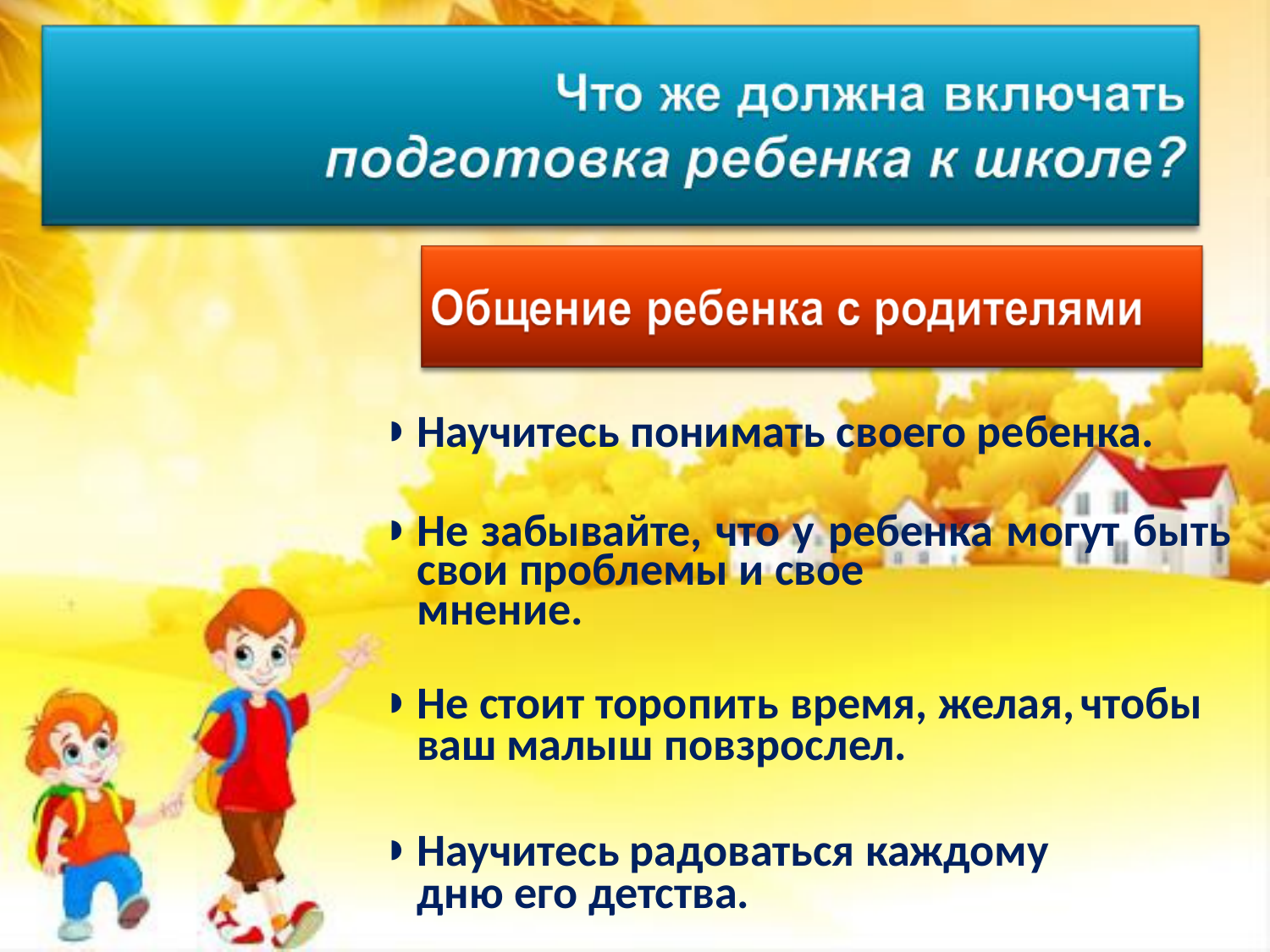

Научитесь понимать своего ребенка.

Не забывайте, что у ребенка могут быть свои проблемы и свое
мнение.

Не стоит торопить время, желая,  чтобы ваш малыш повзрослел.

Научитесь радоваться каждому
дню его детства.